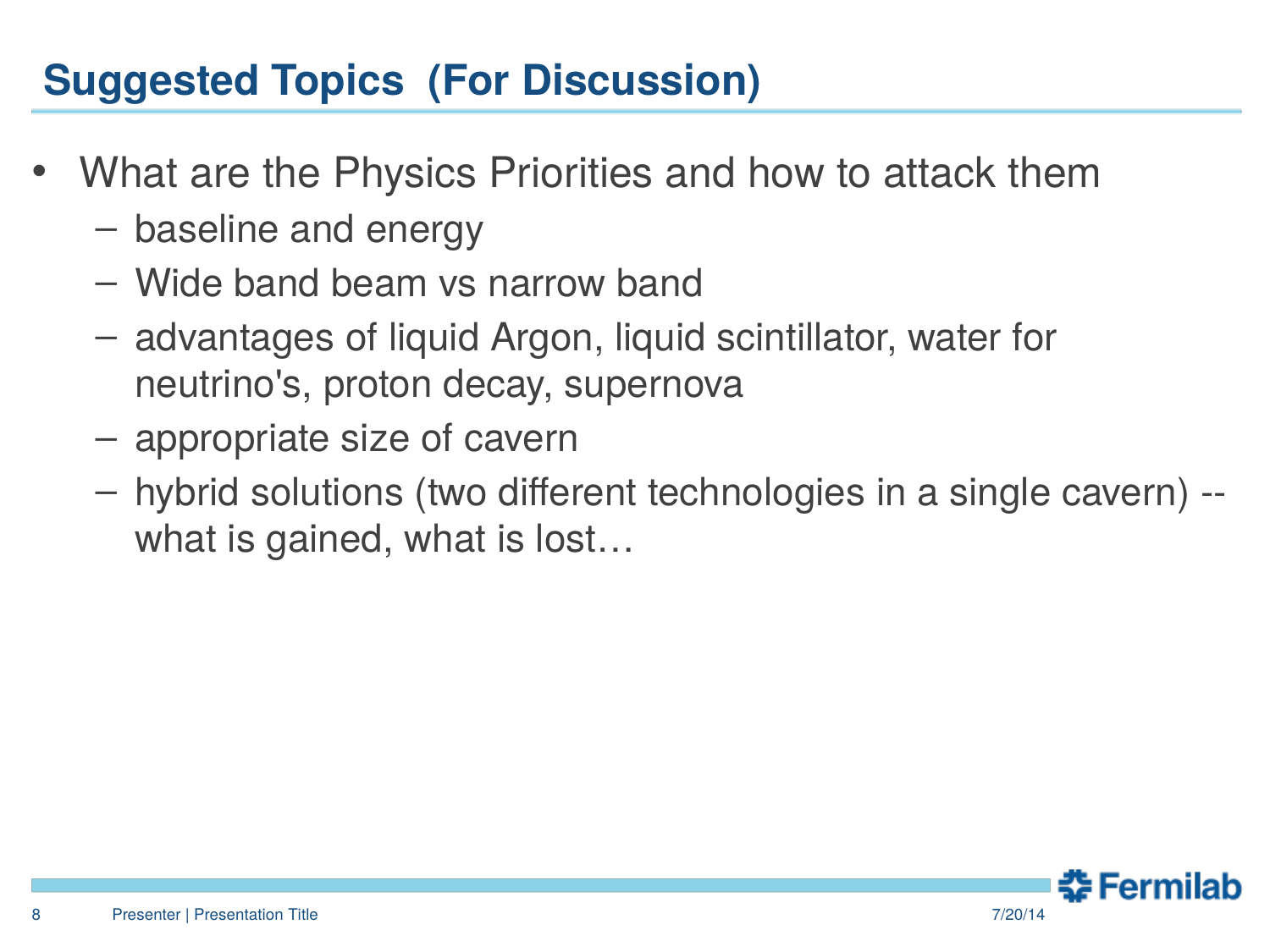

# Suggested Topics  (For Discussion)
What are the Physics Priorities and how to attack them
baseline and energy
Wide band beam vs narrow band
advantages of liquid Argon, liquid scintillator, water for neutrino's, proton decay, supernova
appropriate size of cavern
hybrid solutions (two different technologies in a single cavern) -- what is gained, what is lost…
8
Presenter | Presentation Title
7/20/14